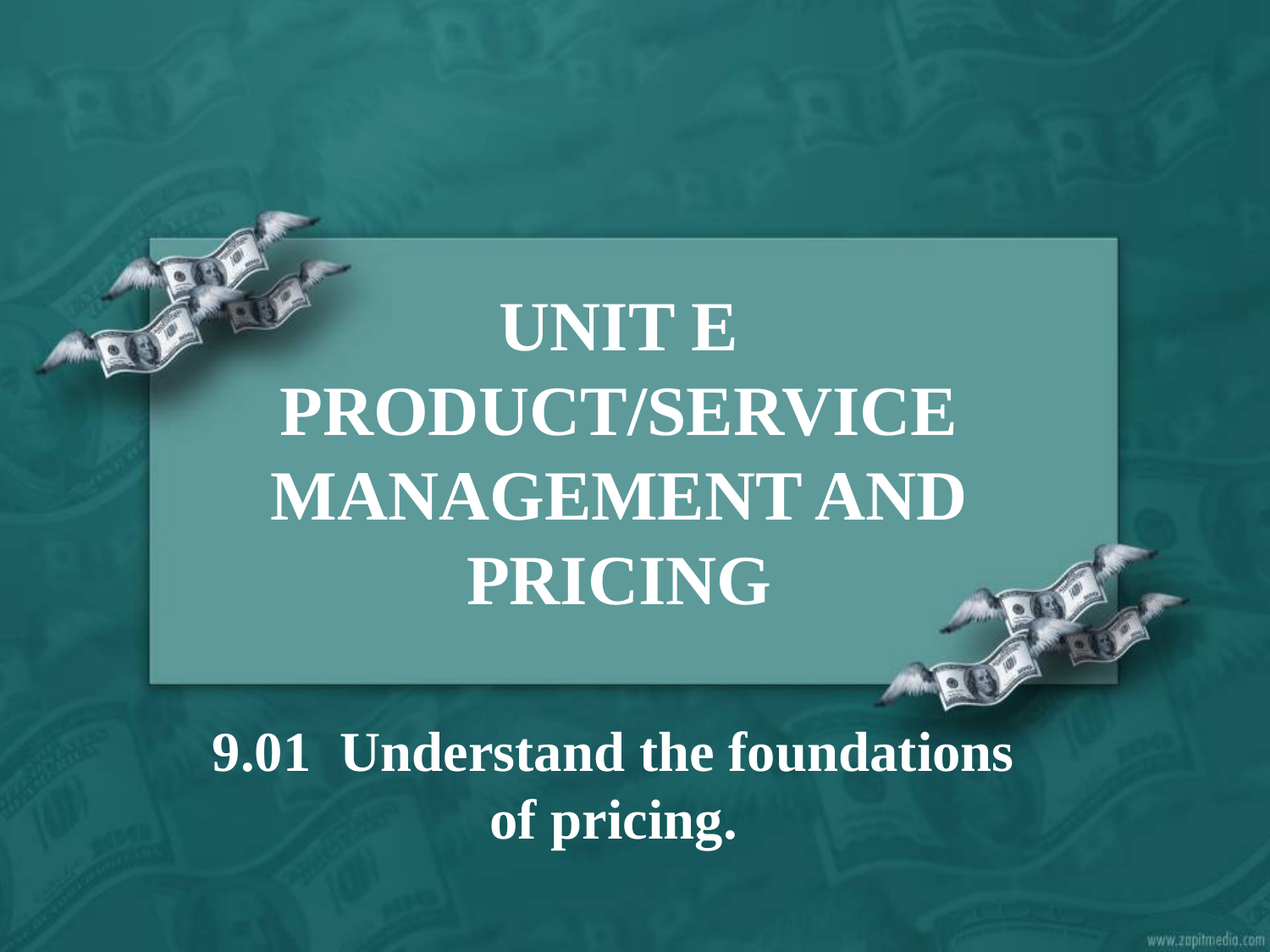

# UNIT E PRODUCT/SERVICE MANAGEMENT AND PRICING
9.01  Understand the foundations of pricing.